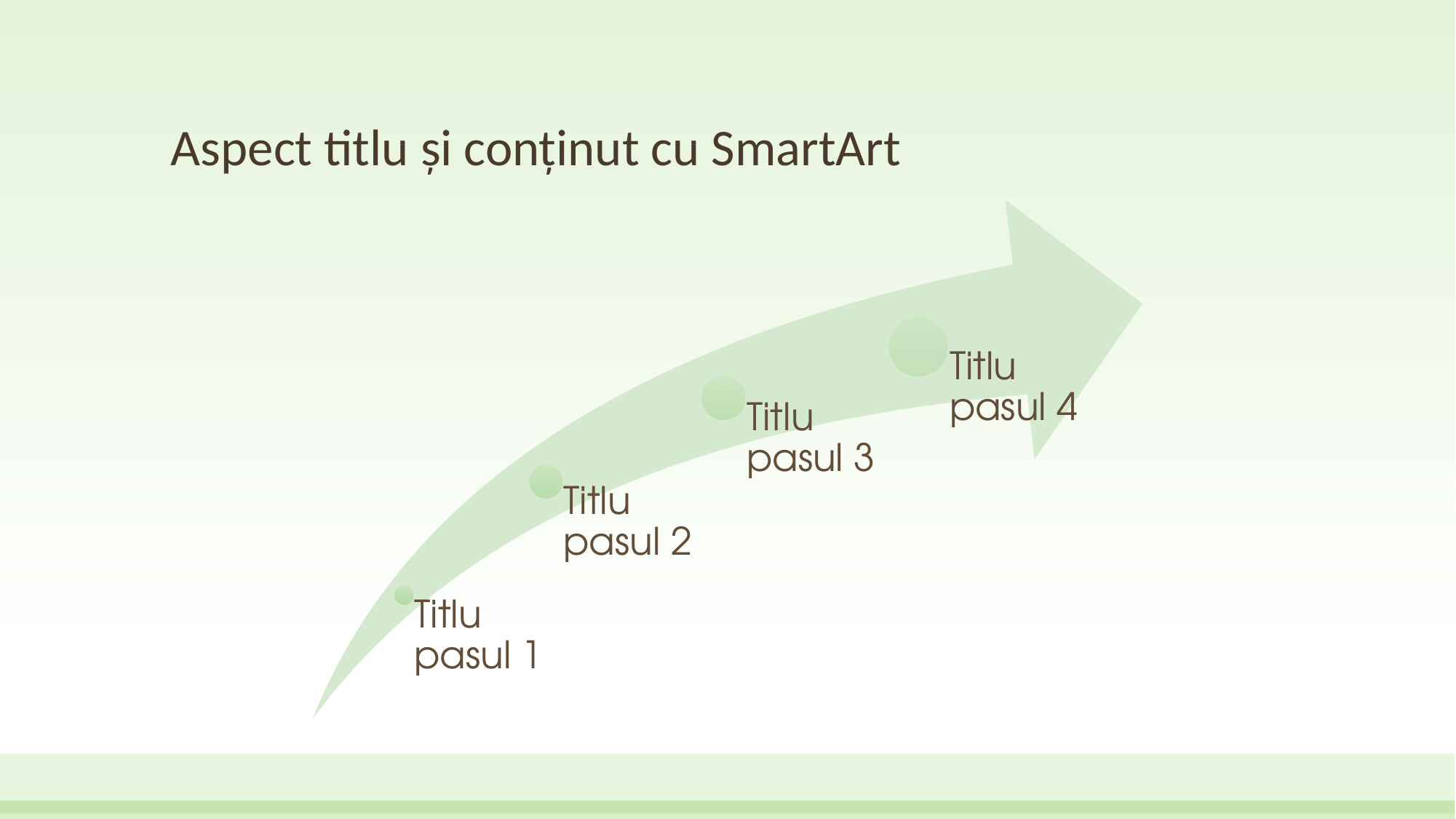

# Aspect titlu și conținut cu SmartArt
Titlu pasul 1
Titlu pasul 2
Titlu pasul 3
Titlu pasul 4